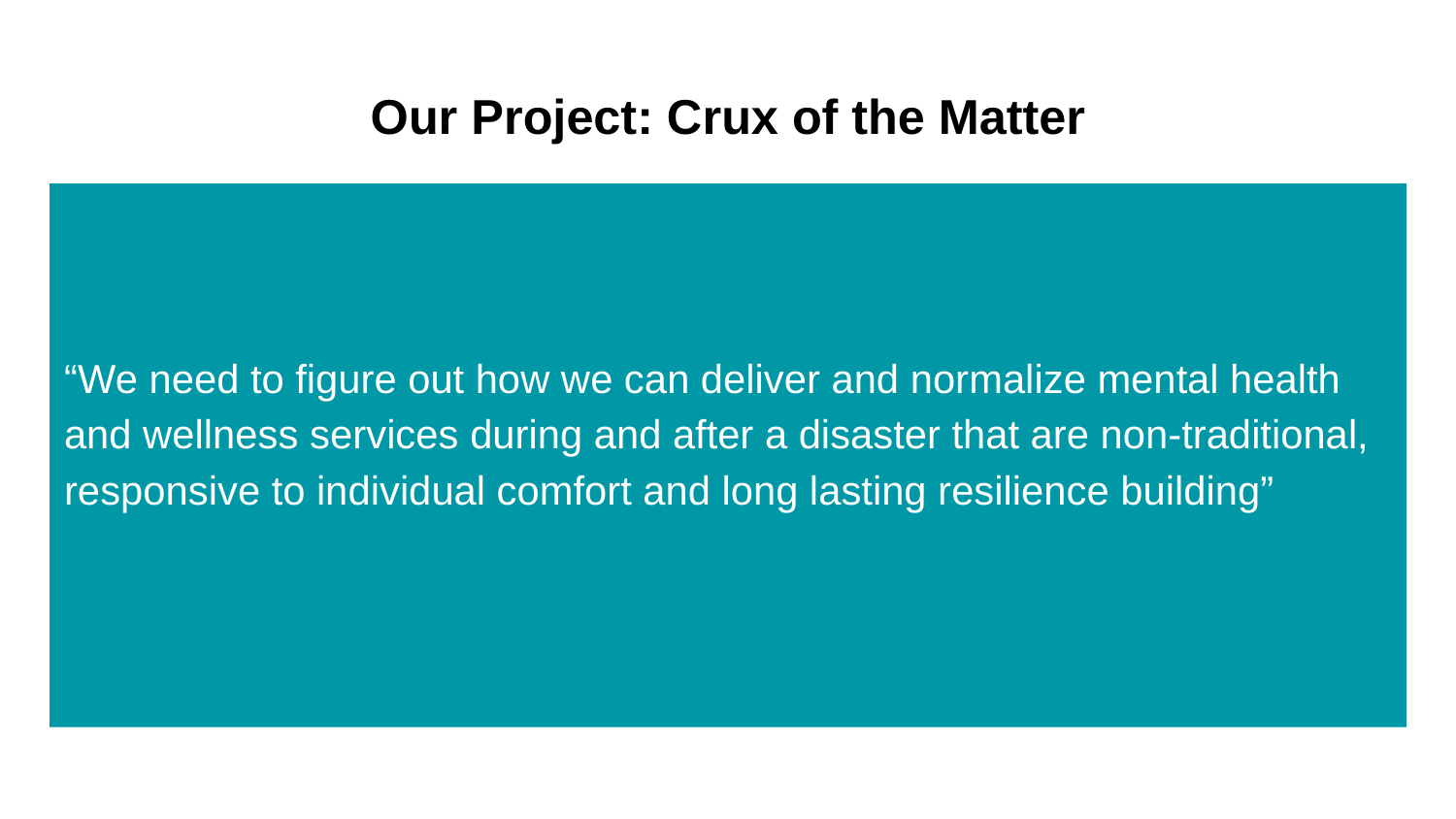

# Our Project: Crux of the Matter

“We need to figure out how we can deliver and normalize mental health and wellness services during and after a disaster that are non-traditional, responsive to individual comfort and long lasting resilience building”